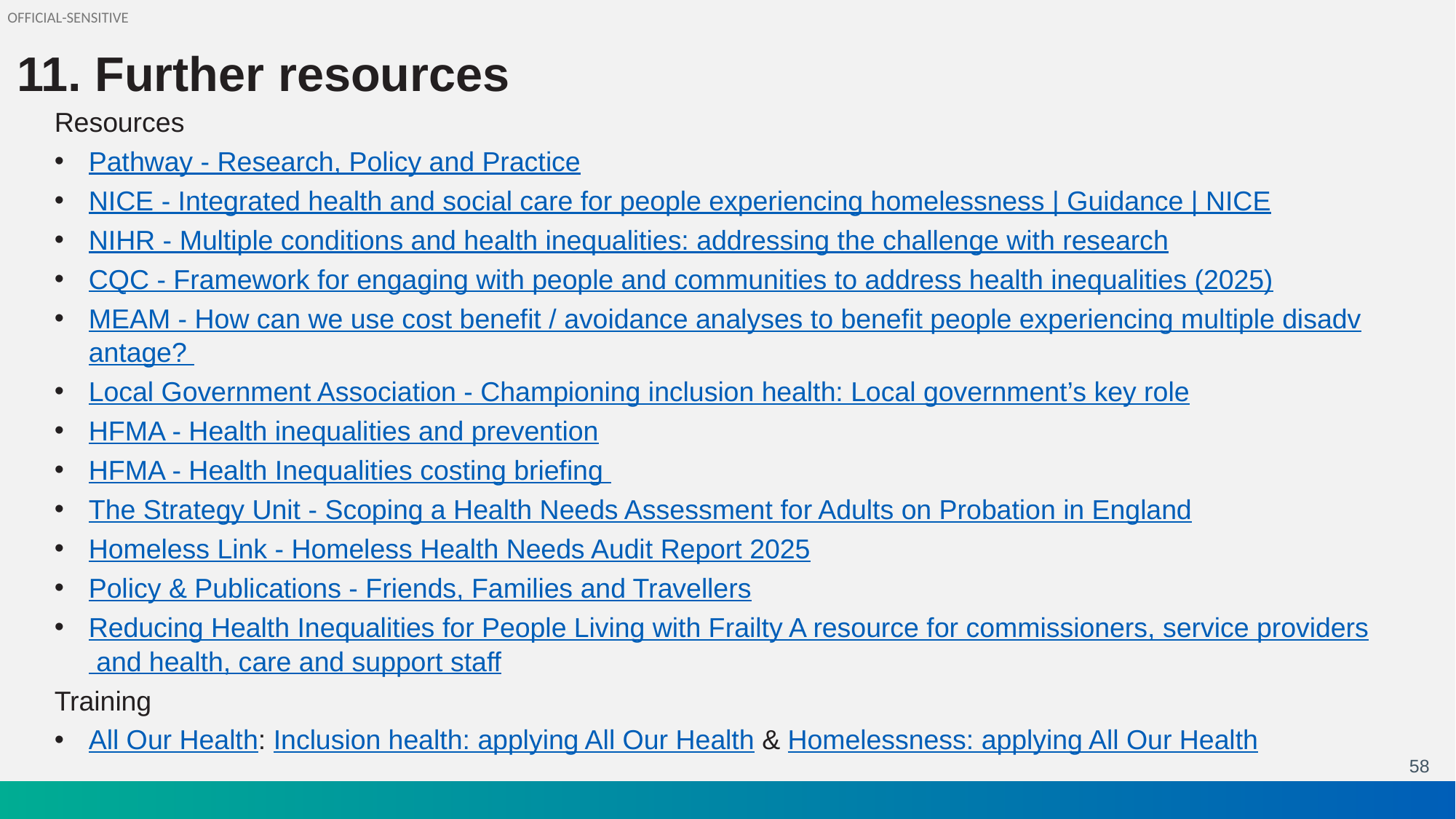

11. Further resources
Resources
Pathway - Research, Policy and Practice
NICE - Integrated health and social care for people experiencing homelessness | Guidance | NICE
NIHR - Multiple conditions and health inequalities: addressing the challenge with research
CQC - Framework for engaging with people and communities to address health inequalities (2025)
MEAM - How can we use cost benefit / avoidance analyses to benefit people experiencing multiple disadvantage?
Local Government Association - Championing inclusion health: Local government’s key role
HFMA - Health inequalities and prevention
HFMA - Health Inequalities costing briefing
The Strategy Unit - Scoping a Health Needs Assessment for Adults on Probation in England
Homeless Link - Homeless Health Needs Audit Report 2025
Policy & Publications - Friends, Families and Travellers
Reducing Health Inequalities for People Living with Frailty A resource for commissioners, service providers and health, care and support staff
Training
All Our Health: Inclusion health: applying All Our Health & Homelessness: applying All Our Health